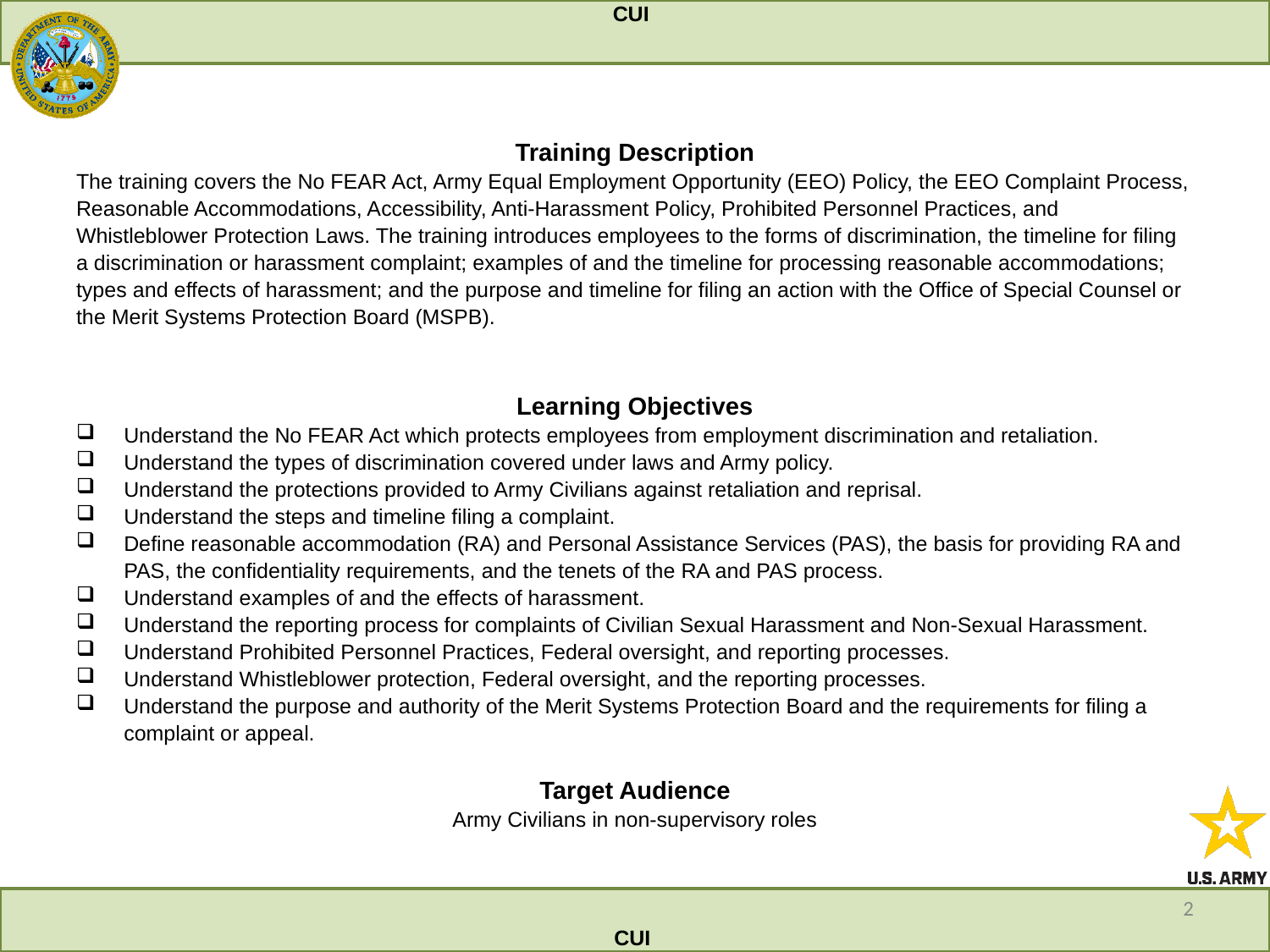

Training Description
The training covers the No FEAR Act, Army Equal Employment Opportunity (EEO) Policy, the EEO Complaint Process, Reasonable Accommodations, Accessibility, Anti-Harassment Policy, Prohibited Personnel Practices, and Whistleblower Protection Laws. The training introduces employees to the forms of discrimination, the timeline for filing a discrimination or harassment complaint; examples of and the timeline for processing reasonable accommodations; types and effects of harassment; and the purpose and timeline for filing an action with the Office of Special Counsel or the Merit Systems Protection Board (MSPB).

Learning Objectives
Understand the No FEAR Act which protects employees from employment discrimination and retaliation.
Understand the types of discrimination covered under laws and Army policy.
Understand the protections provided to Army Civilians against retaliation and reprisal.
Understand the steps and timeline filing a complaint.
Define reasonable accommodation (RA) and Personal Assistance Services (PAS), the basis for providing RA and PAS, the confidentiality requirements, and the tenets of the RA and PAS process.
Understand examples of and the effects of harassment.
Understand the reporting process for complaints of Civilian Sexual Harassment and Non-Sexual Harassment.
Understand Prohibited Personnel Practices, Federal oversight, and reporting processes.
Understand Whistleblower protection, Federal oversight, and the reporting processes.
Understand the purpose and authority of the Merit Systems Protection Board and the requirements for filing a complaint or appeal.

Target Audience
Army Civilians in non-supervisory roles

2